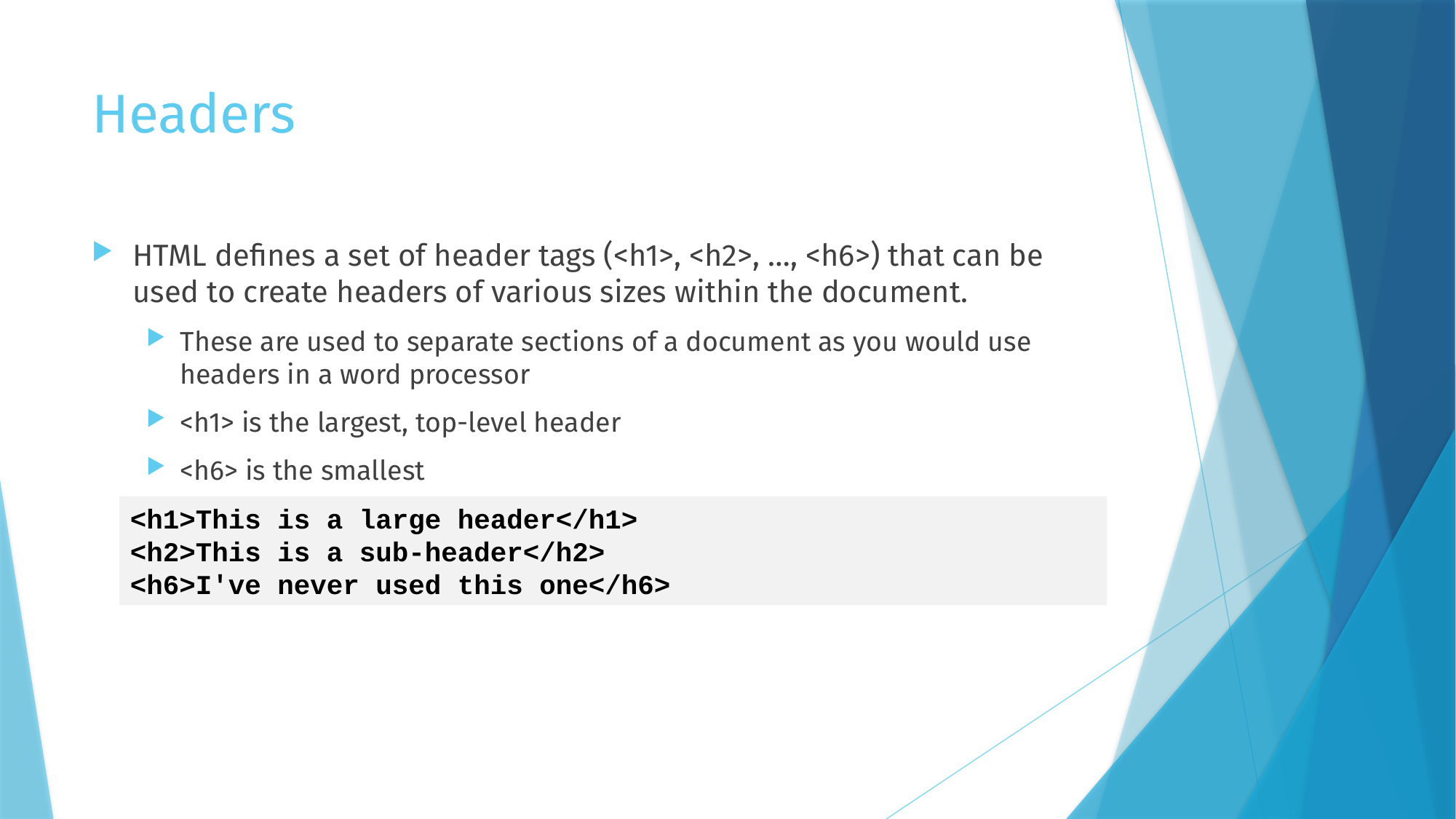

# Headers
HTML defines a set of header tags (<h1>, <h2>, …, <h6>) that can be used to create headers of various sizes within the document.
These are used to separate sections of a document as you would use headers in a word processor
<h1> is the largest, top-level header
<h6> is the smallest
<h1>This is a large header</h1>
<h2>This is a sub-header</h2>
<h6>I've never used this one</h6>